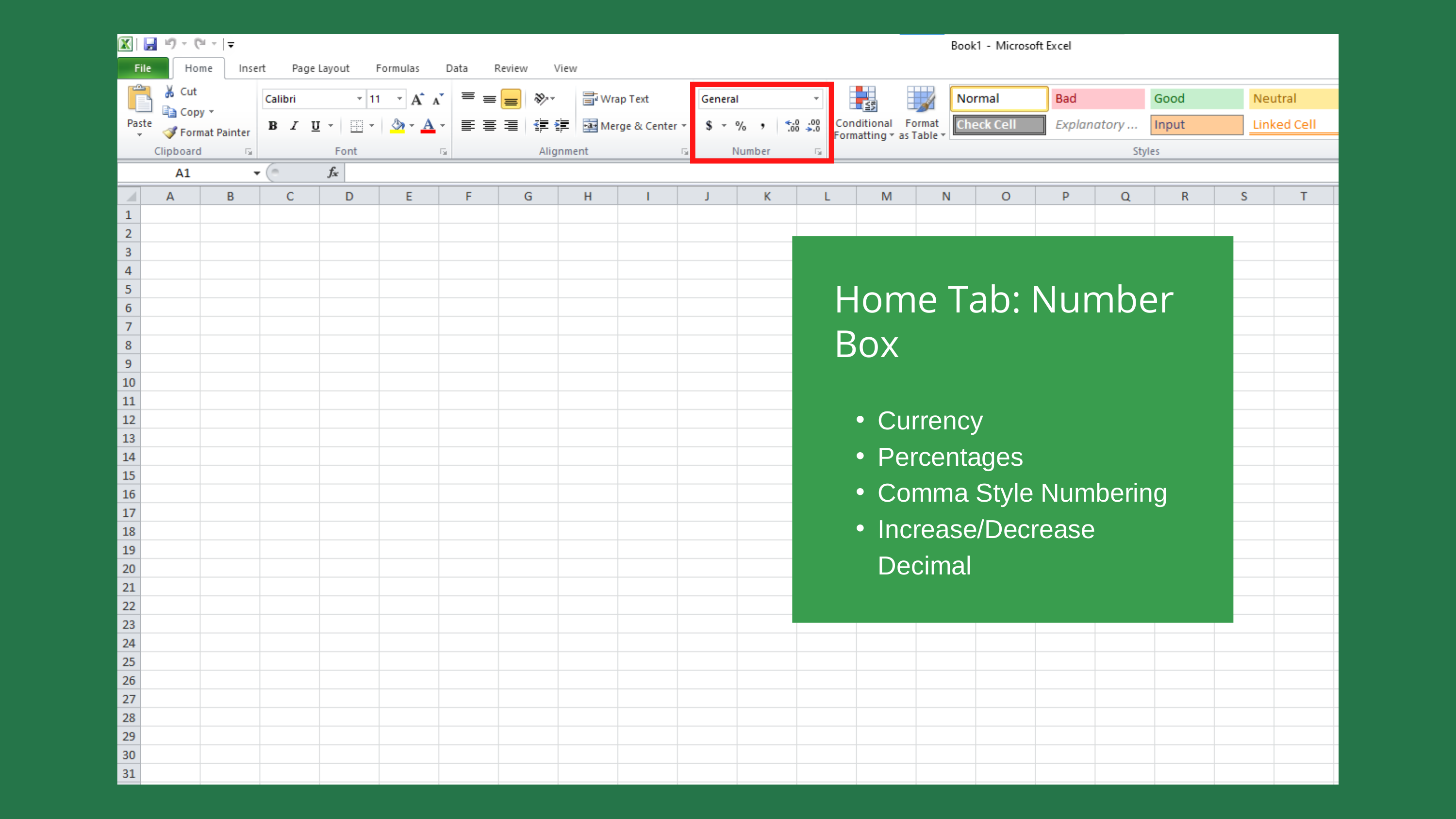

Home Tab: Number Box
Currency
Percentages
Comma Style Numbering
Increase/Decrease Decimal